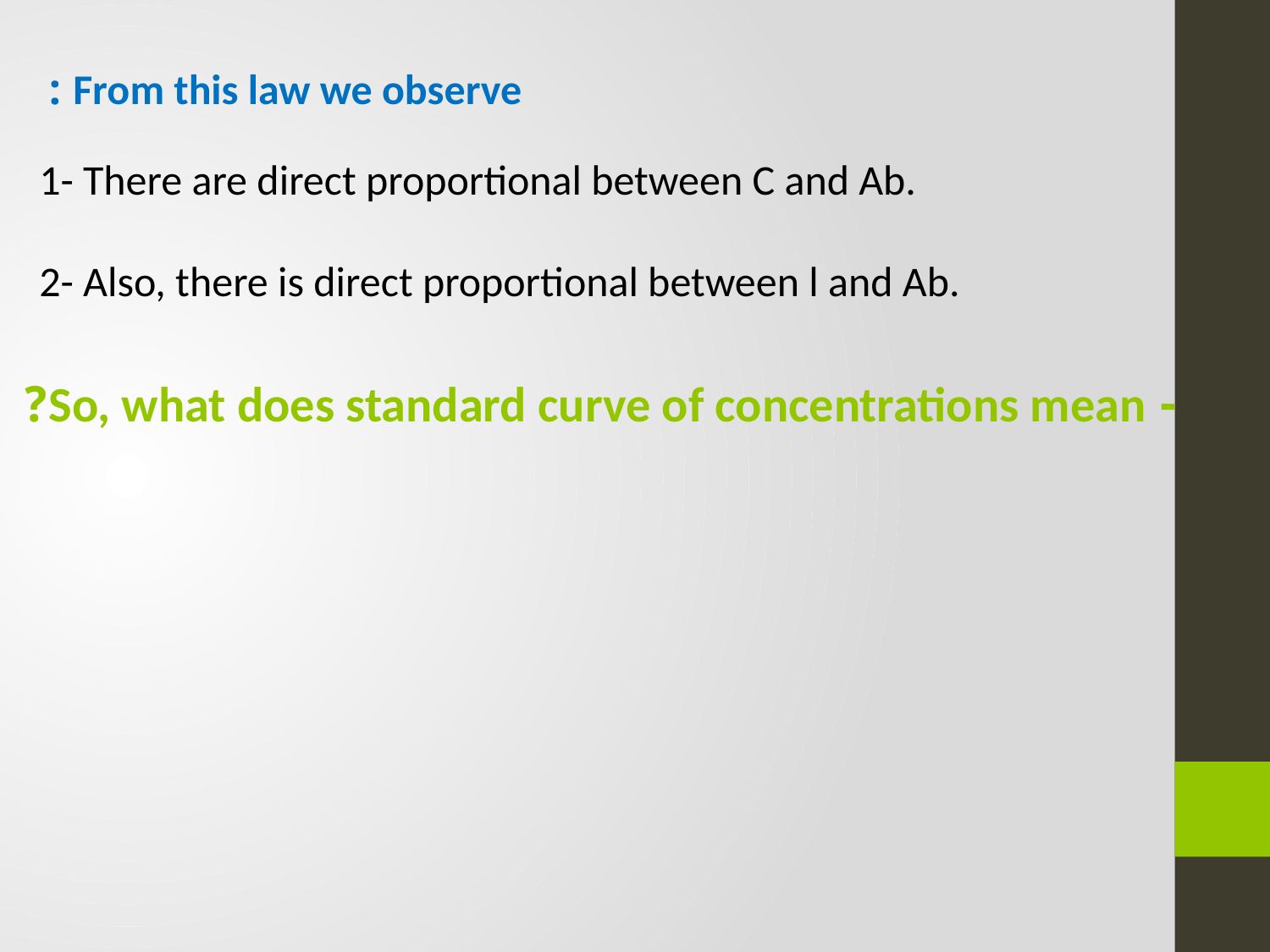

From this law we observe :
1- There are direct proportional between C and Ab.

2- Also, there is direct proportional between l and Ab.
- So, what does standard curve of concentrations mean?